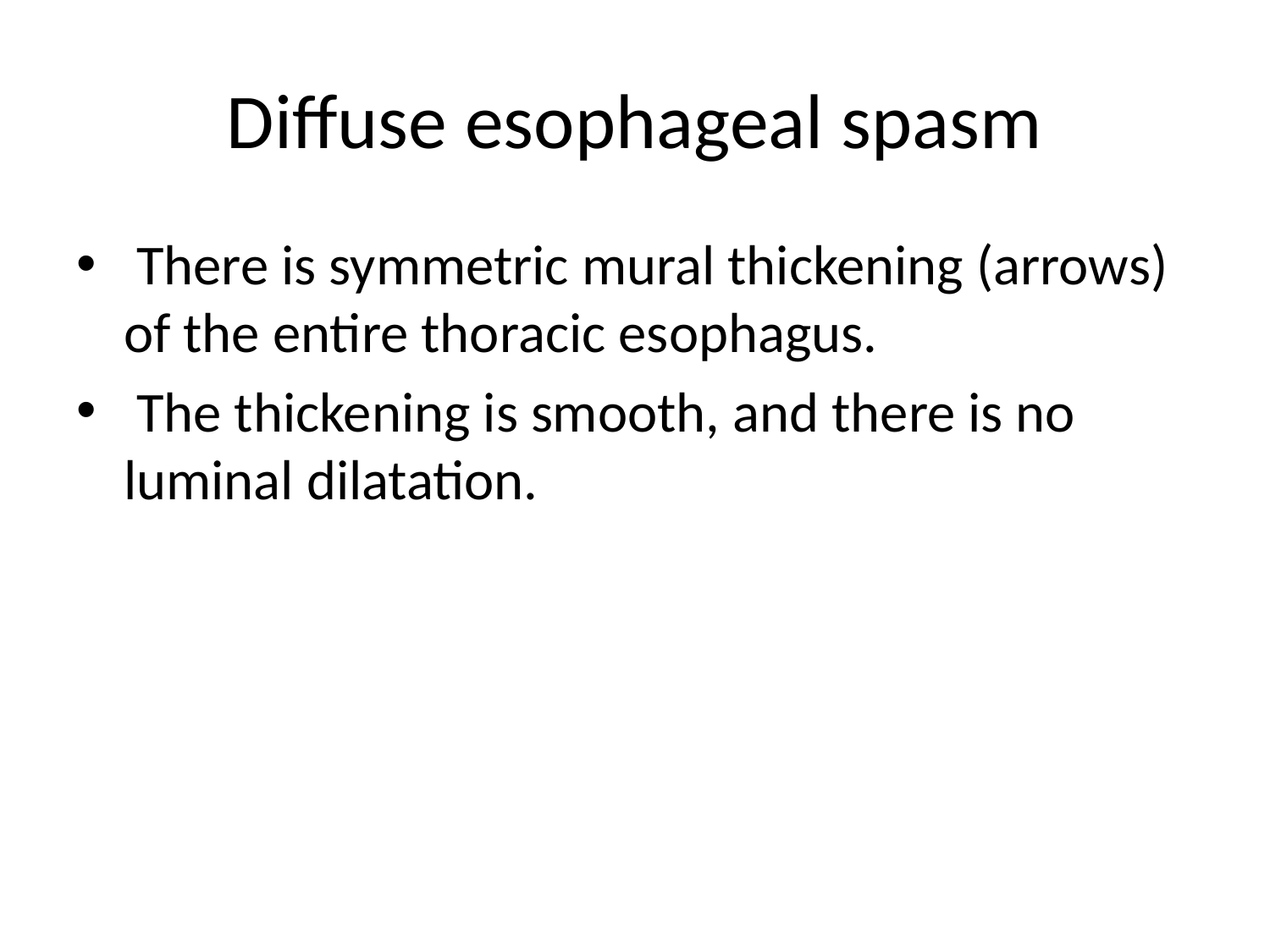

# Diffuse esophageal spasm
 There is symmetric mural thickening (arrows) of the entire thoracic esophagus.
 The thickening is smooth, and there is no luminal dilatation.